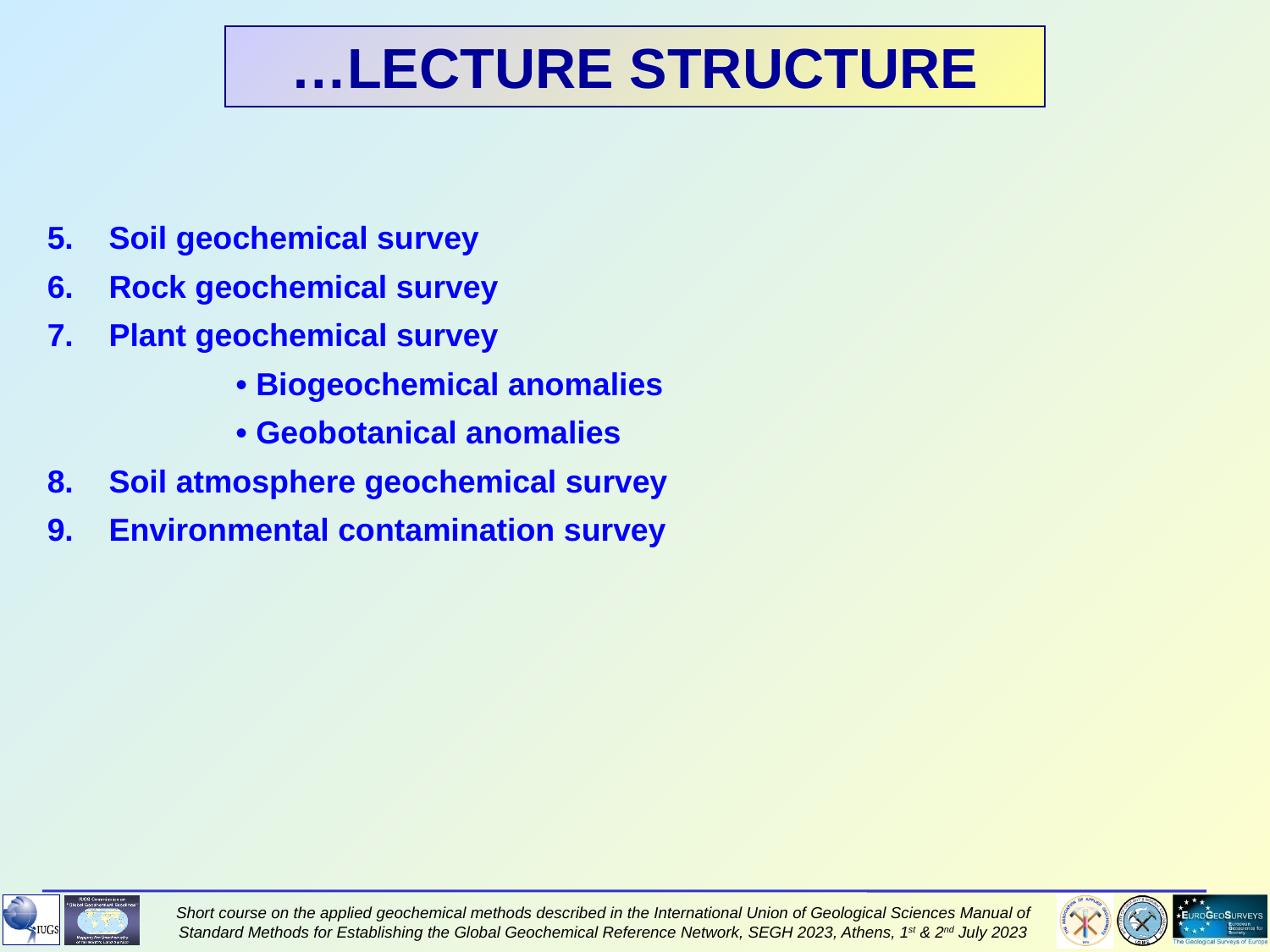

…LECTURE STRUCTURE
5.	Soil geochemical survey
6.	Rock geochemical survey
7.	Plant geochemical survey
		• Biogeochemical anomalies
		• Geobotanical anomalies
8.	Soil atmosphere geochemical survey
9.	Environmental contamination survey